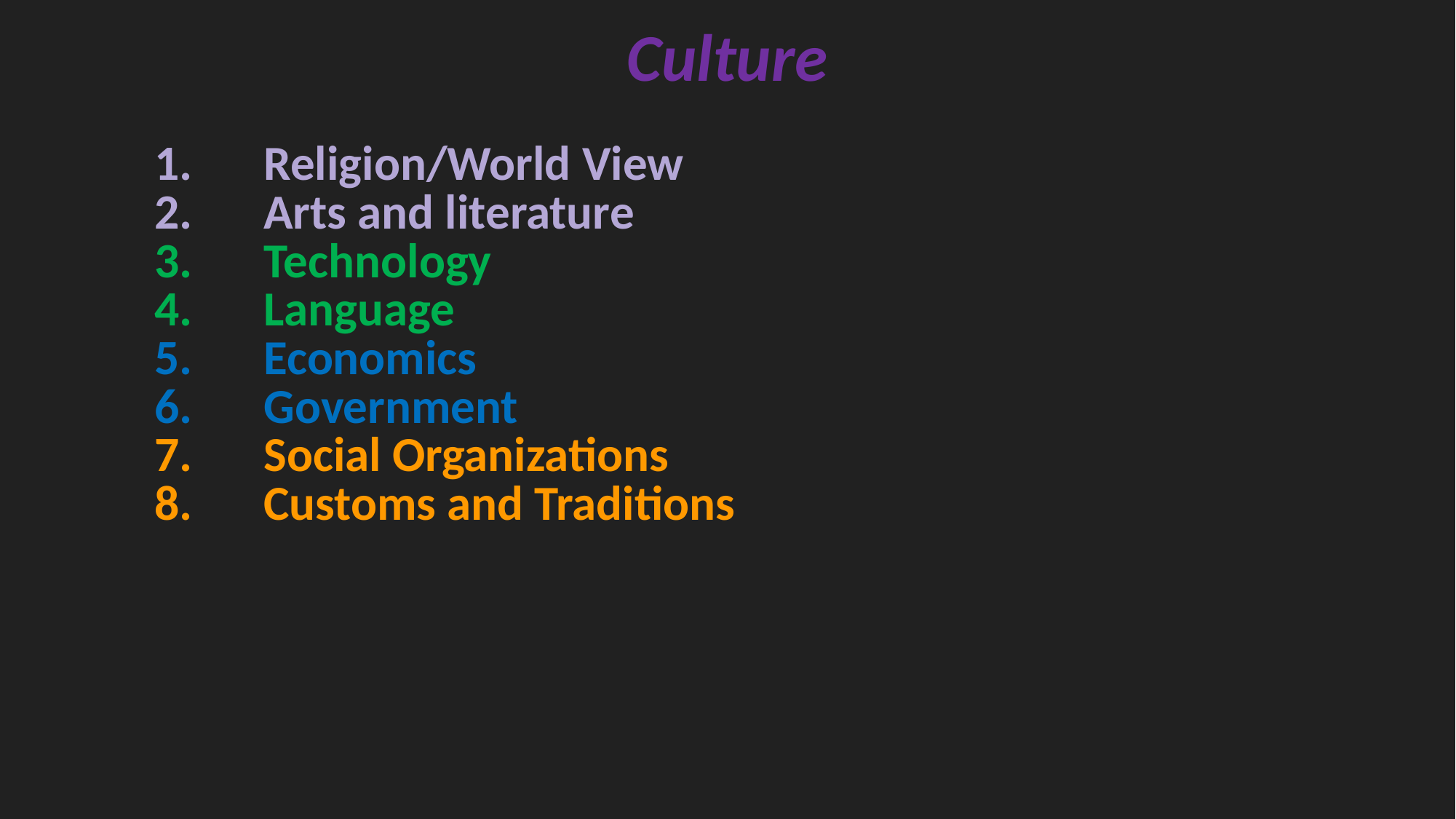

# Culture
Religion/World View
Arts and literature
Technology
Language
Economics
Government
Social Organizations
Customs and Traditions